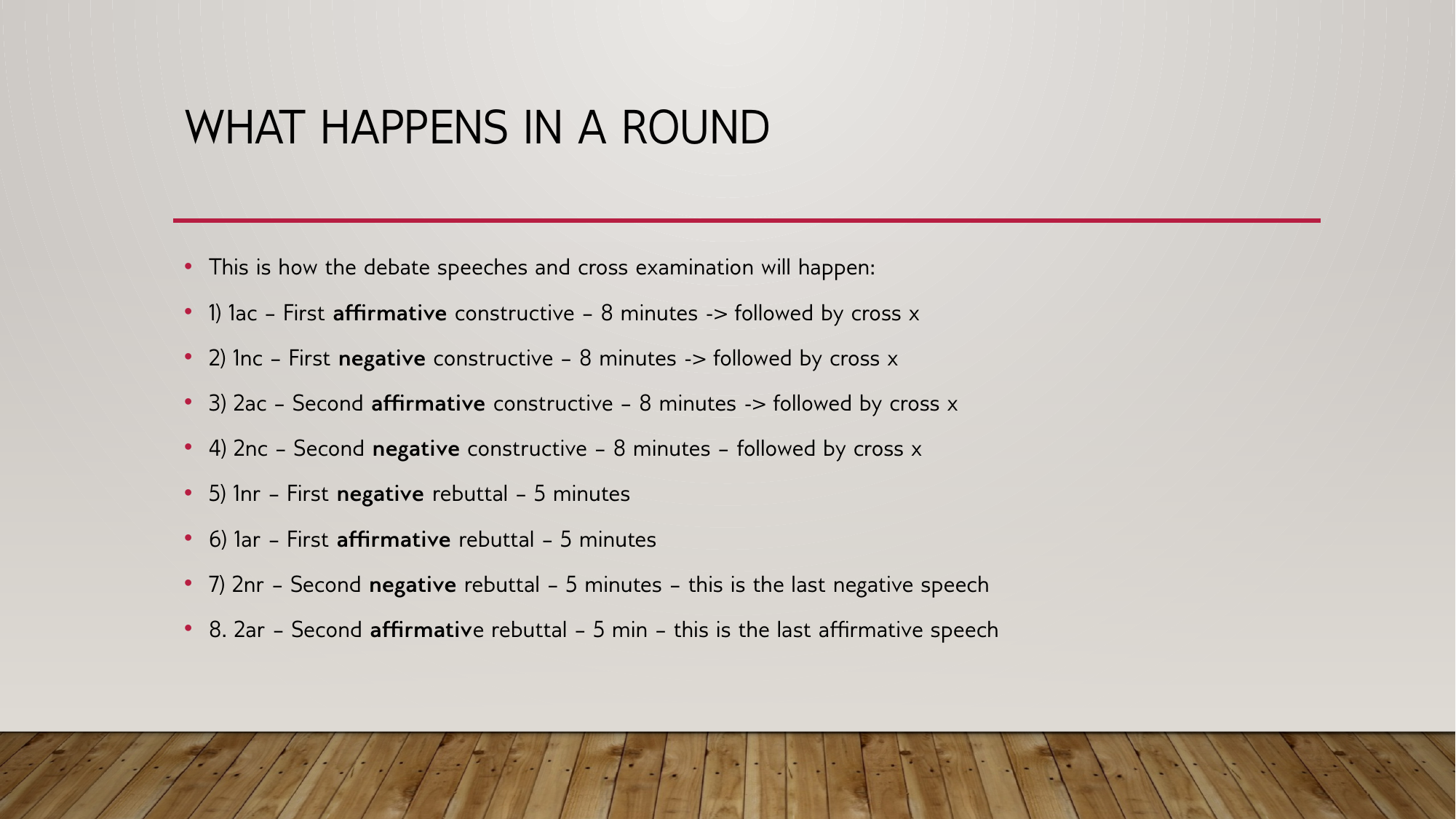

# What Happens in a round
This is how the debate speeches and cross examination will happen:
1) 1ac – First affirmative constructive – 8 minutes -> followed by cross x
2) 1nc – First negative constructive – 8 minutes -> followed by cross x
3) 2ac – Second affirmative constructive – 8 minutes -> followed by cross x
4) 2nc – Second negative constructive – 8 minutes – followed by cross x
5) 1nr – First negative rebuttal – 5 minutes
6) 1ar – First affirmative rebuttal – 5 minutes
7) 2nr – Second negative rebuttal – 5 minutes – this is the last negative speech
8. 2ar – Second affirmative rebuttal – 5 min – this is the last affirmative speech